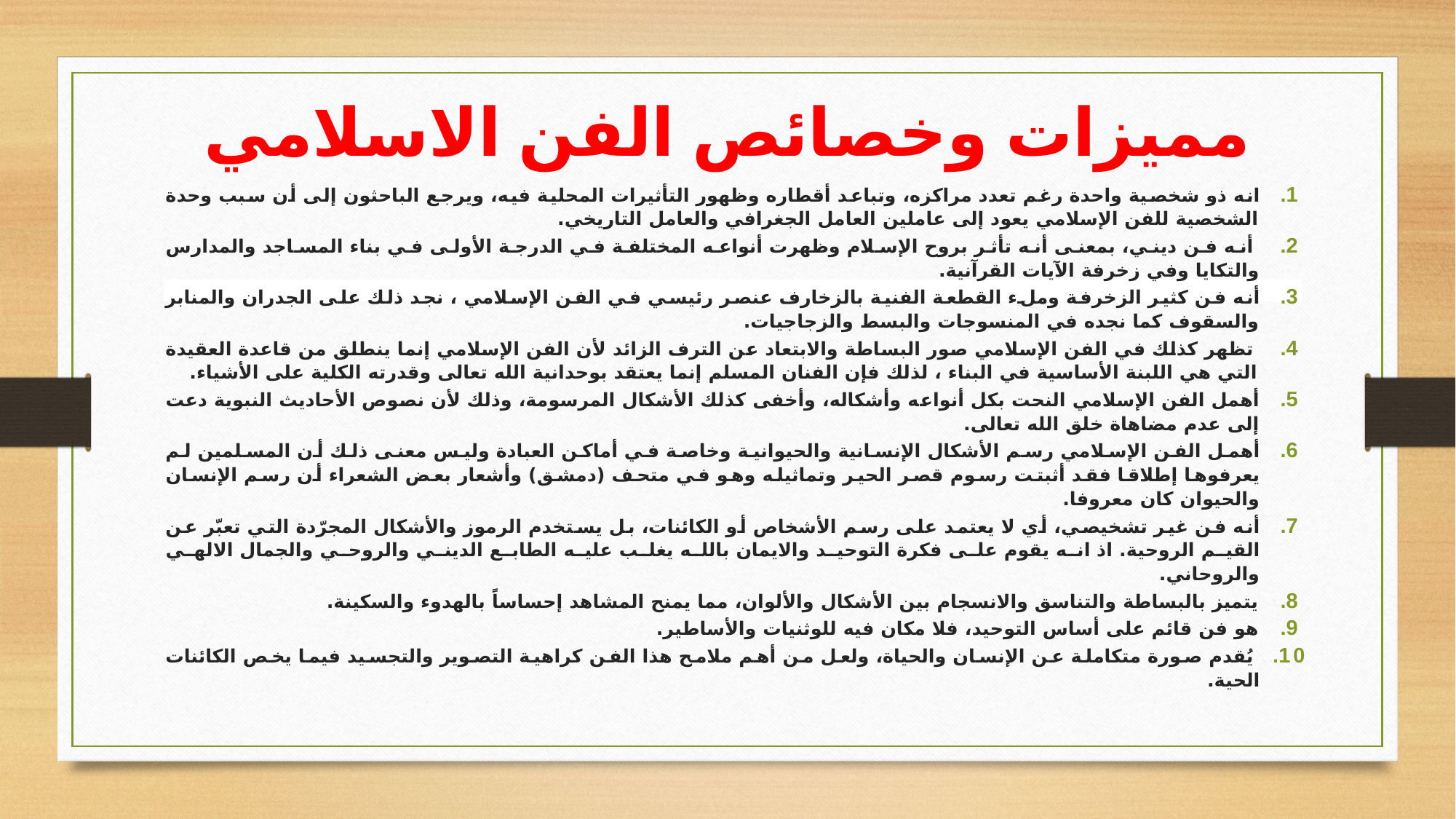

# مميزات وخصائص الفن الاسلامي
انه ذو شخصية واحدة رغم تعدد مراكزه، وتباعد أقطاره وظهور التأثيرات المحلية فيه، ويرجع الباحثون إلى أن سبب وحدة الشخصية للفن الإسلامي يعود إلى عاملين العامل الجغرافي والعامل التاريخي.
 أنه فن ديني، بمعنى أنه تأثر بروح الإسلام وظهرت أنواعه المختلفة في الدرجة الأولى في بناء المساجد والمدارس والتكايا وفي زخرفة الآيات القرآنية.
أنه فن كثير الزخرفة وملء القطعة الفنية بالزخارف عنصر رئيسي في الفن الإسلامي ، نجد ذلك على الجدران والمنابر والسقوف كما نجده في المنسوجات والبسط والزجاجيات.
 تظهر كذلك في الفن الإسلامي صور البساطة والابتعاد عن الترف الزائد لأن الفن الإسلامي إنما ينطلق من قاعدة العقيدة التي هي اللبنة الأساسية في البناء ، لذلك فإن الفنان المسلم إنما يعتقد بوحدانية الله تعالى وقدرته الكلية على الأشياء.
أهمل الفن الإسلامي النحت بكل أنواعه وأشكاله، وأخفى كذلك الأشكال المرسومة، وذلك لأن نصوص الأحاديث النبوية دعت إلى عدم مضاهاة خلق الله تعالى.
أهمل الفن الإسلامي رسم الأشكال الإنسانية والحيوانية وخاصة في أماكن العبادة وليس معنى ذلك أن المسلمين لم يعرفوها إطلاقا فقد أثبتت رسوم قصر الحير وتماثيله وهو في متحف (دمشق) وأشعار بعض الشعراء أن رسم الإنسان والحيوان كان معروفا.
أنه فن غير تشخيصي، أي لا يعتمد على رسم الأشخاص أو الكائنات، بل يستخدم الرموز والأشكال المجرّدة التي تعبّر عن القيم الروحية. اذ انه يقوم على فكرة التوحيد والايمان بالله يغلب عليه الطابع الديني والروحي والجمال الالهي والروحاني.
يتميز بالبساطة والتناسق والانسجام بين الأشكال والألوان، مما يمنح المشاهد إحساساً بالهدوء والسكينة.
هو فن قائم على أساس التوحيد، فلا مكان فيه للوثنيات والأساطير.
 يُقدم صورة متكاملة عن الإنسان والحياة، ولعل من أهم ملامح هذا الفن كراهية التصوير والتجسيد فيما يخص الكائنات الحية.